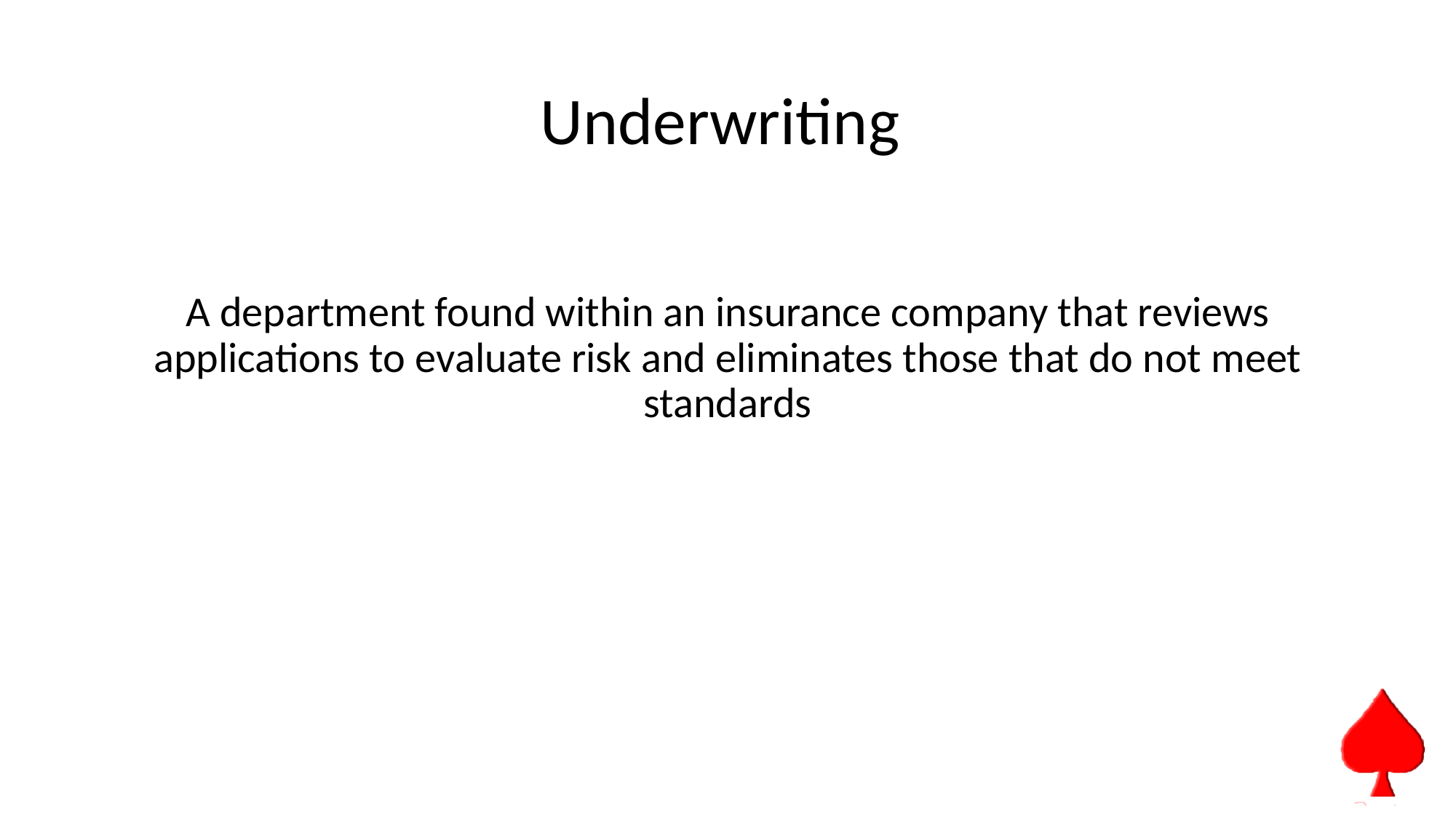

# Underwriting

A department found within an insurance company that reviews applications to evaluate risk and eliminates those that do not meet standards